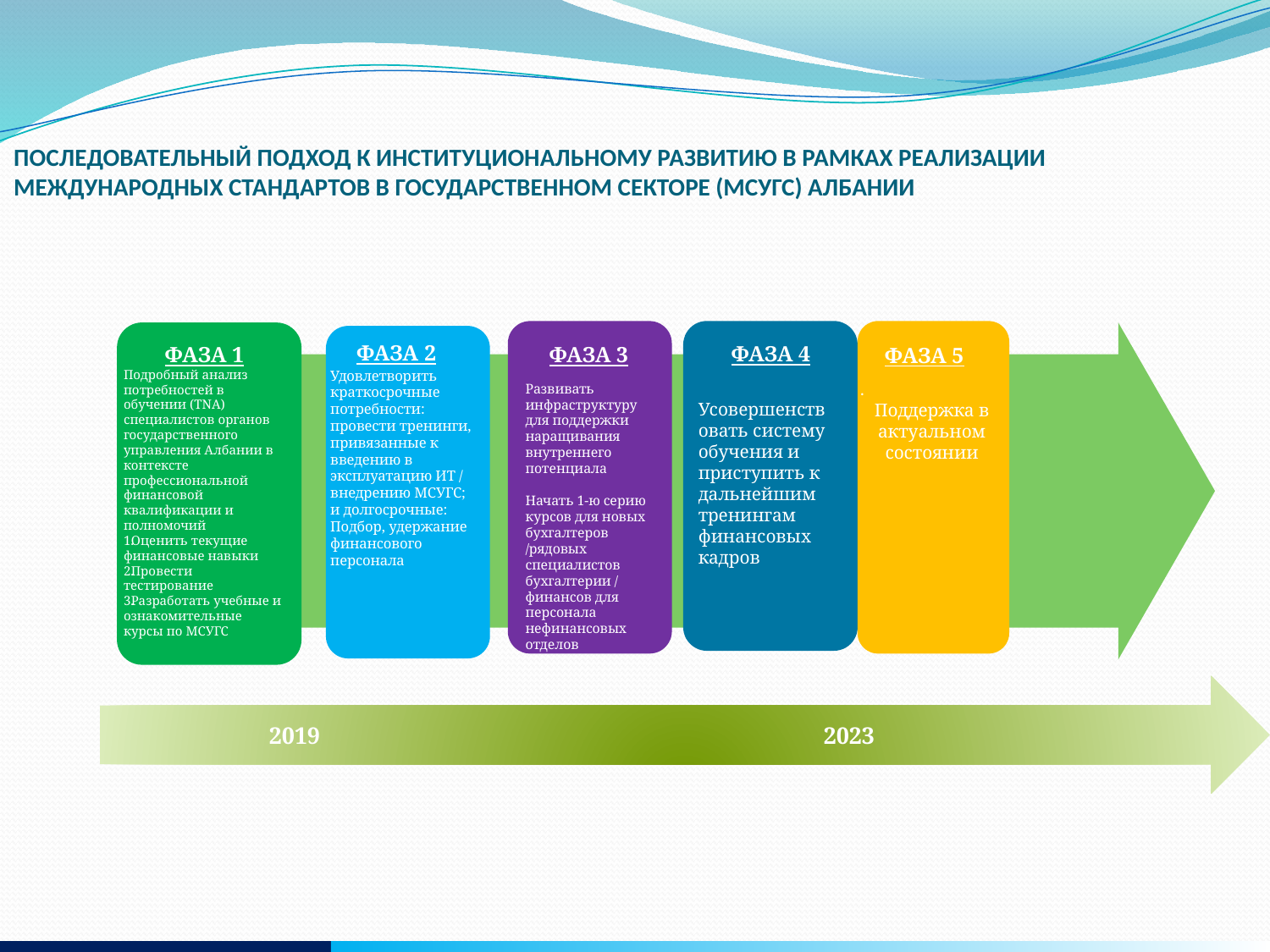

# ПОСЛЕДОВАТЕЛЬНЫЙ ПОДХОД К ИНСТИТУЦИОНАЛЬНОМУ РАЗВИТИЮ В РАМКАХ РЕАЛИЗАЦИИ МЕЖДУНАРОДНЫХ СТАНДАРТОВ В ГОСУДАРСТВЕННОМ СЕКТОРЕ (МСУГС) АЛБАНИИ

ФАЗА 3
Развивать инфраструктуру для поддержки наращивания внутреннего потенциала

Начать 1-ю серию курсов для новых бухгалтеров /рядовых специалистов бухгалтерии / финансов для персонала нефинансовых отделов

ФАЗА 2
ФАЗА 4
ФАЗА 1
ФАЗА 5

ФАЗА 1
Подробный анализ потребностей в обучении (TNA) специалистов органов государственного управления Албании в контексте профессиональной финансовой квалификации и полномочий
Оценить текущие финансовые навыки
Провести тестирование
Разработать учебные и ознакомительные курсы по МСУГС

Удовлетворить краткосрочные потребности:
провести тренинги, привязанные к введению в эксплуатацию ИТ / внедрению МСУГС;
и долгосрочные:
Подбор, удержание финансового персонала

Усовершенствовать систему обучения и приступить к дальнейшим тренингам финансовых кадров

.
Поддержка в актуальном состоянии

	     2019                                                                                     2023